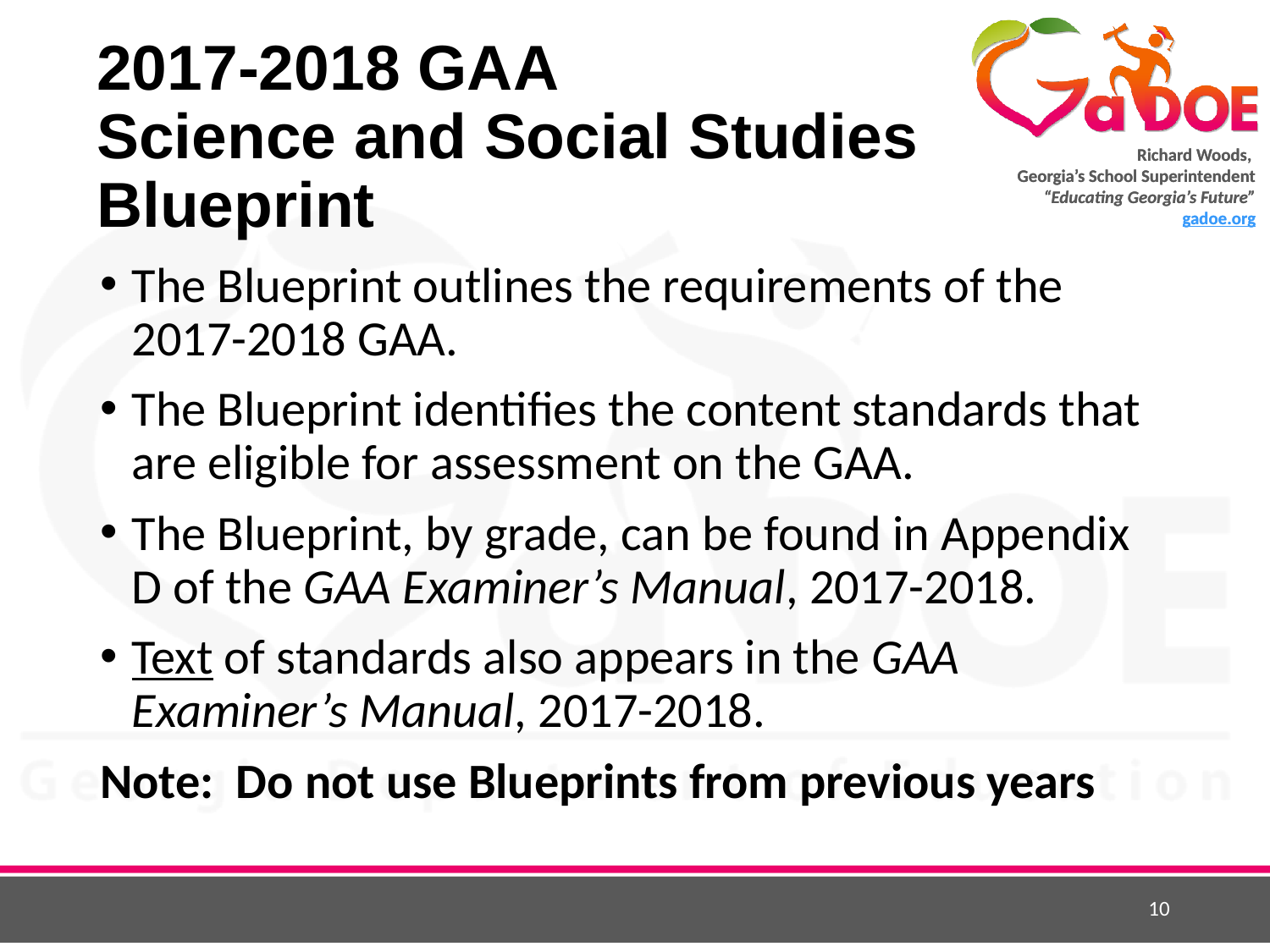

# 2017-2018 GAA Science and Social Studies Blueprint
The Blueprint outlines the requirements of the 2017-2018 GAA.
The Blueprint identifies the content standards that are eligible for assessment on the GAA.
The Blueprint, by grade, can be found in Appendix D of the GAA Examiner’s Manual, 2017-2018.
Text of standards also appears in the GAA Examiner’s Manual, 2017-2018.
Note:  Do not use Blueprints from previous years
10